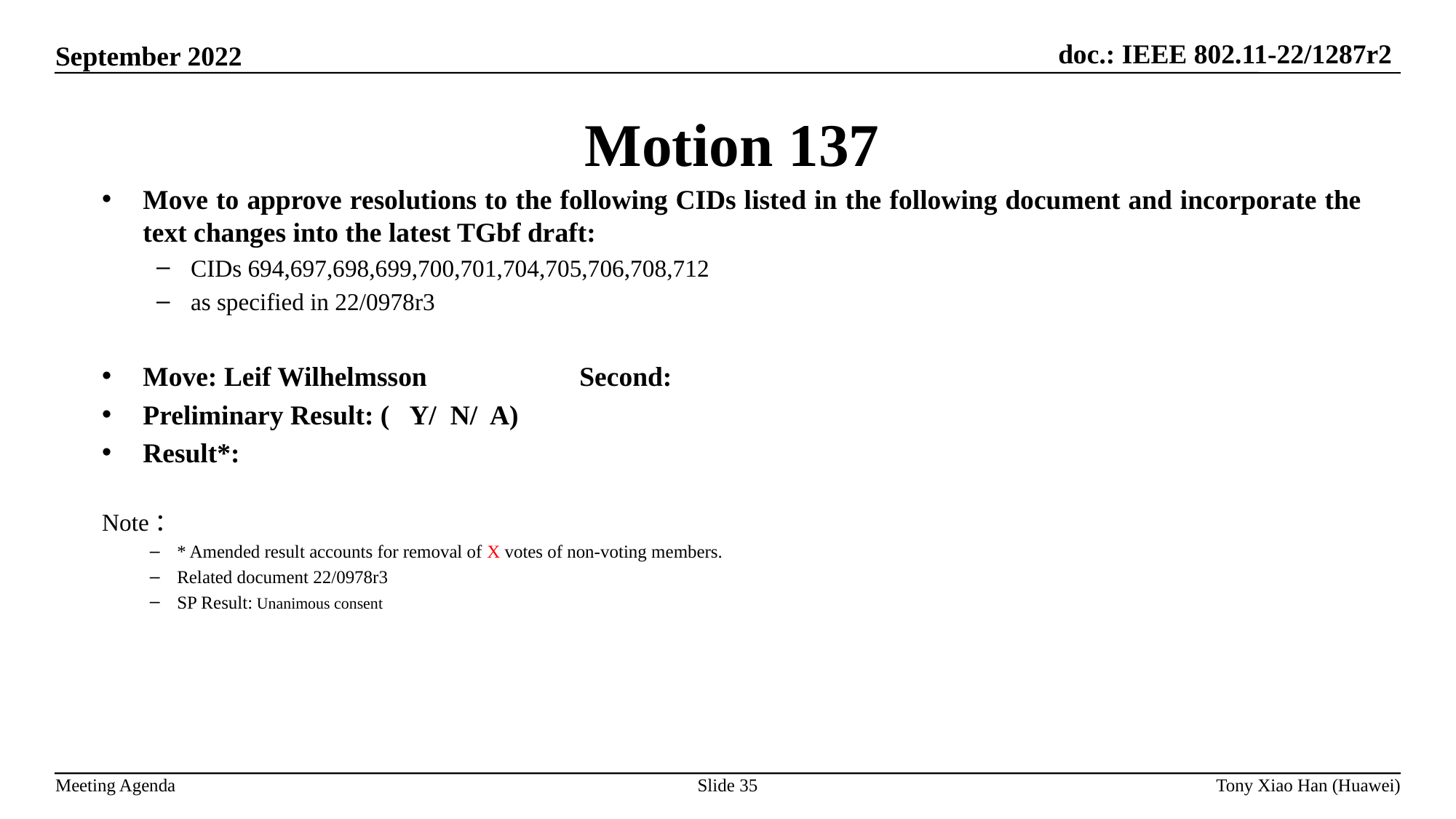

Motion 137

Move to approve resolutions to the following CIDs listed in the following document and incorporate the text changes into the latest TGbf draft:
CIDs 694,697,698,699,700,701,704,705,706,708,712
as specified in 22/0978r3

Move: Leif Wilhelmsson 		Second:
Preliminary Result: (   Y/  N/  A)
Result*:

Note：
* Amended result accounts for removal of X votes of non-voting members.
Related document 22/0978r3
SP Result: Unanimous consent